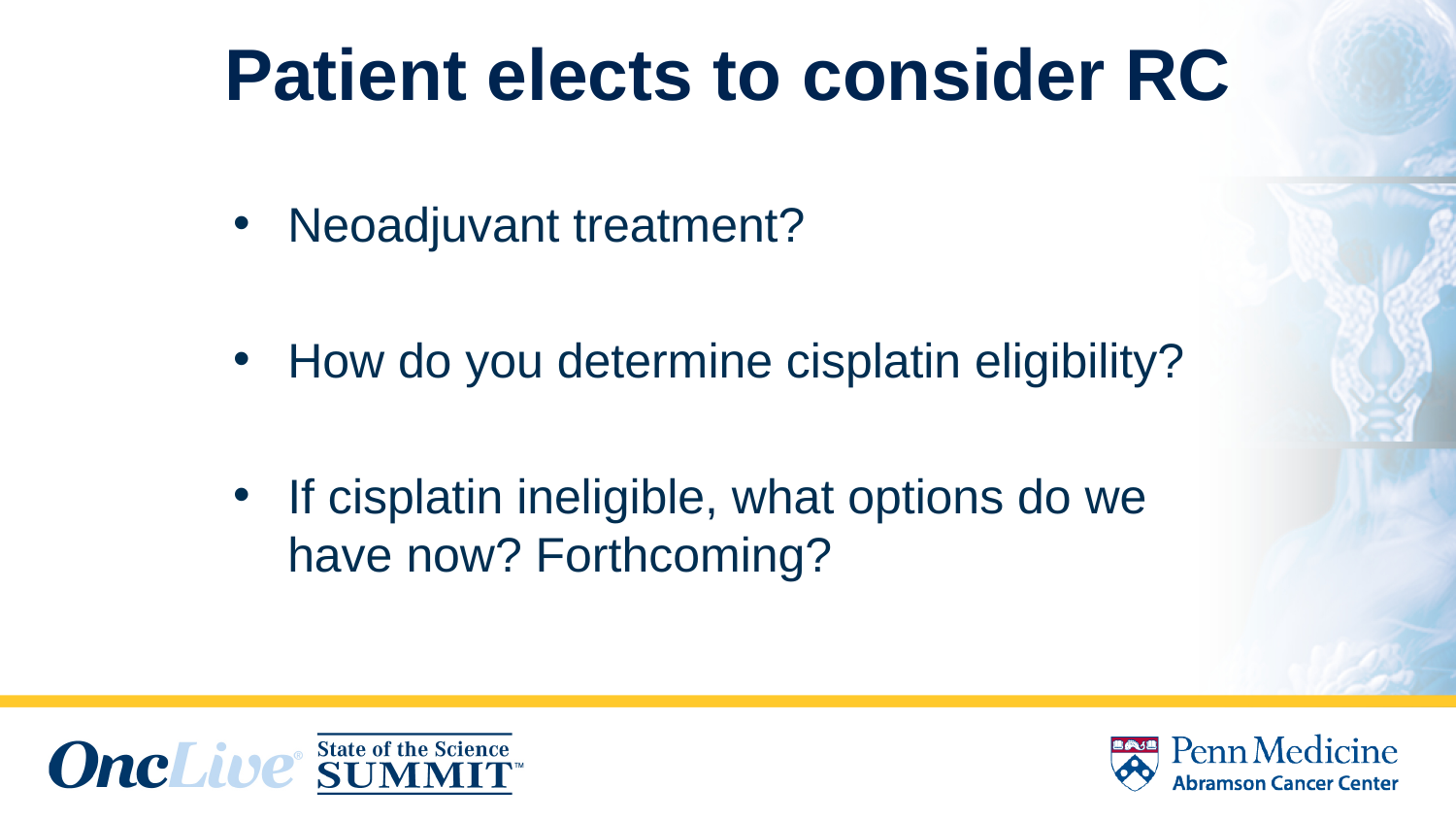

# Patient elects to consider RC
Neoadjuvant treatment?

How do you determine cisplatin eligibility?

If cisplatin ineligible, what options do we have now? Forthcoming?